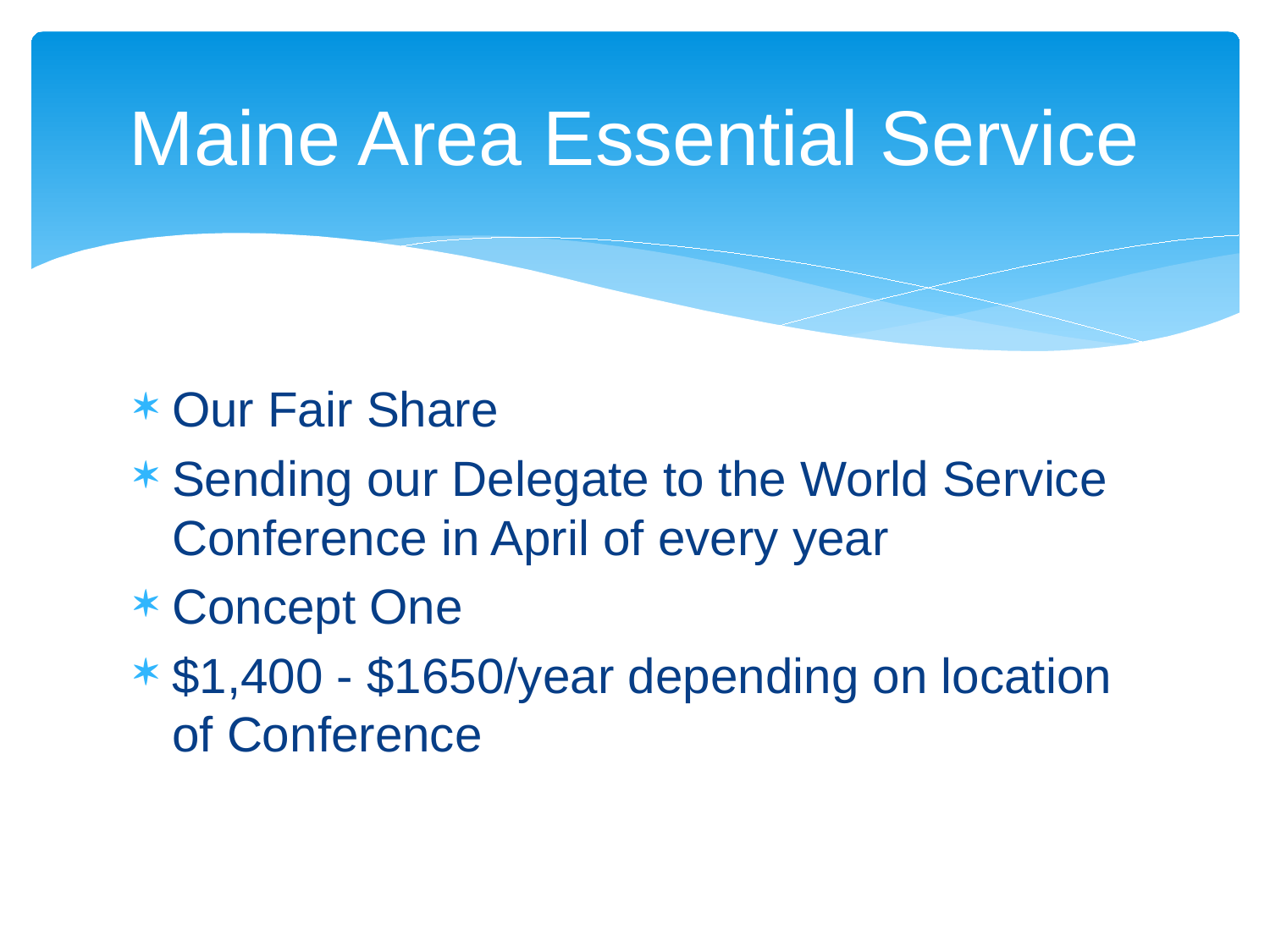

# Maine Area Essential Service
Our Fair Share
Sending our Delegate to the World Service Conference in April of every year
Concept One
$1,400 - $1650/year depending on location of Conference